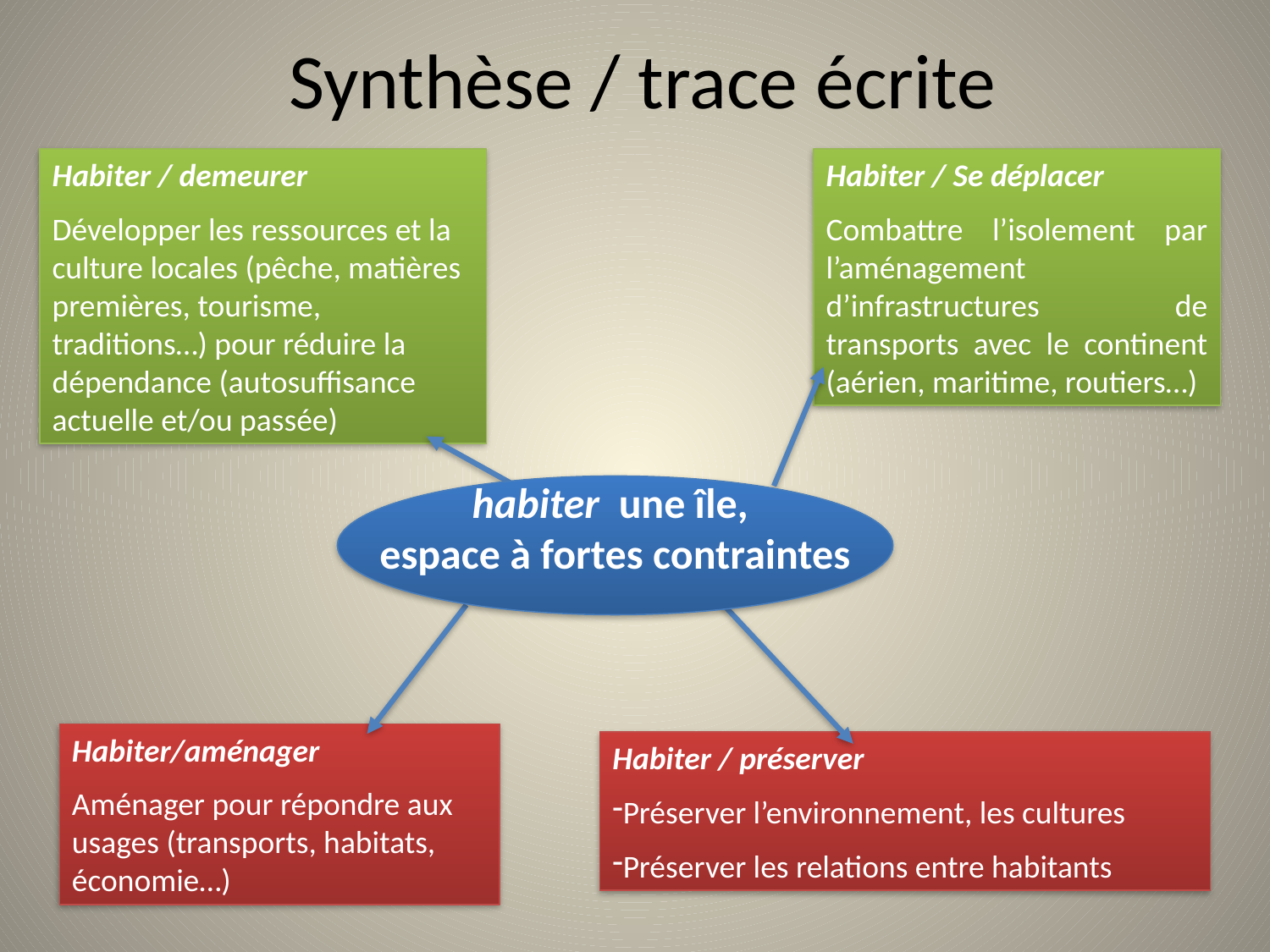

# Synthèse / trace écrite
Habiter / demeurer
Développer les ressources et la culture locales (pêche, matières premières, tourisme, traditions…) pour réduire la dépendance (autosuffisance actuelle et/ou passée)
Habiter / Se déplacer
Combattre l’isolement par l’aménagement d’infrastructures de transports avec le continent (aérien, maritime, routiers…)

habiter  une île,
espace à fortes contraintes

Habiter/aménager
Aménager pour répondre aux usages (transports, habitats, économie…)
Habiter / préserver
Préserver l’environnement, les cultures
Préserver les relations entre habitants